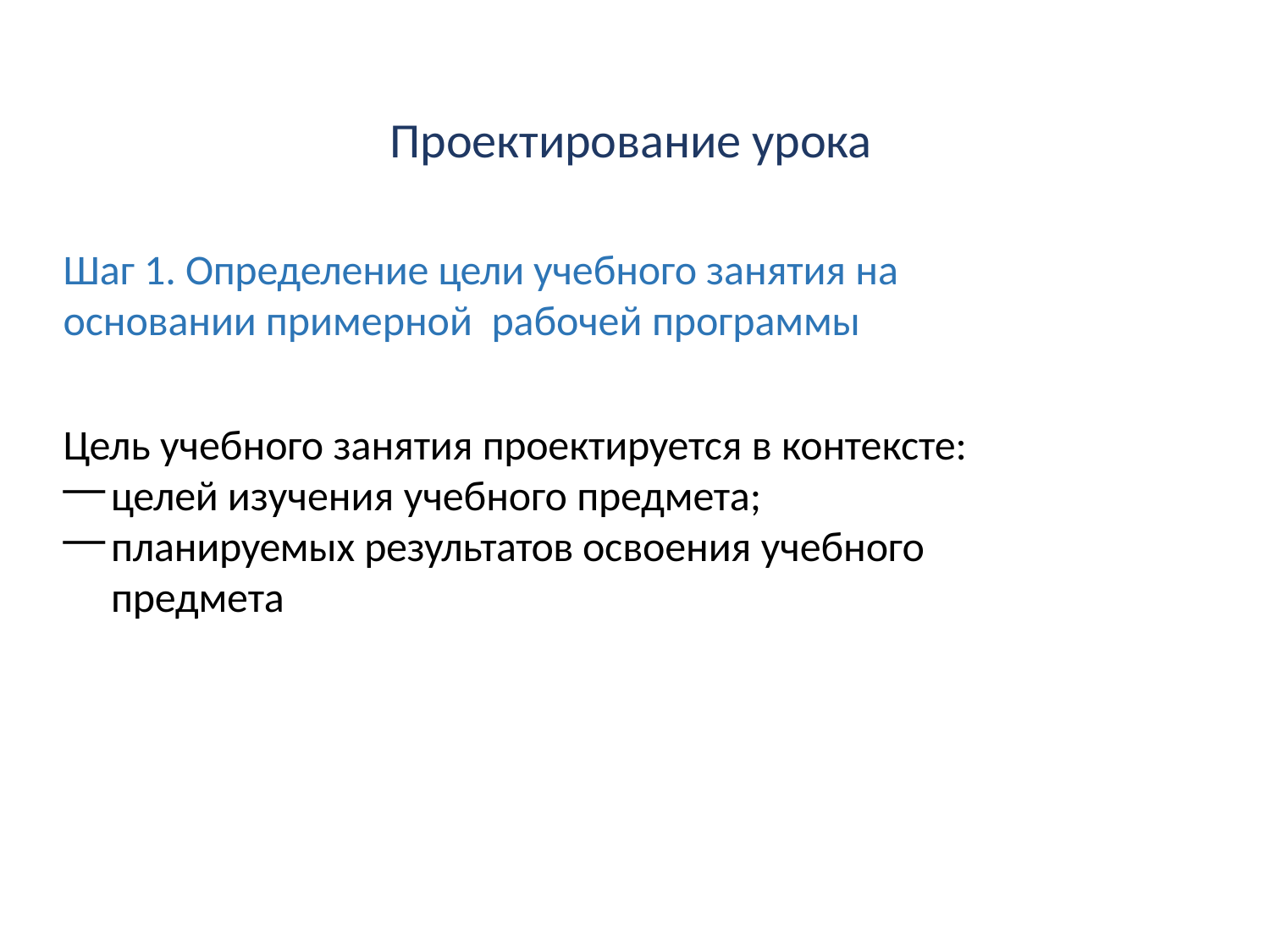

# Проектирование урока
Шаг 1. Определение цели учебного занятия на основании примерной  рабочей программы

Цель учебного занятия проектируется в контексте:
целей изучения учебного предмета;
планируемых результатов освоения учебного предмета